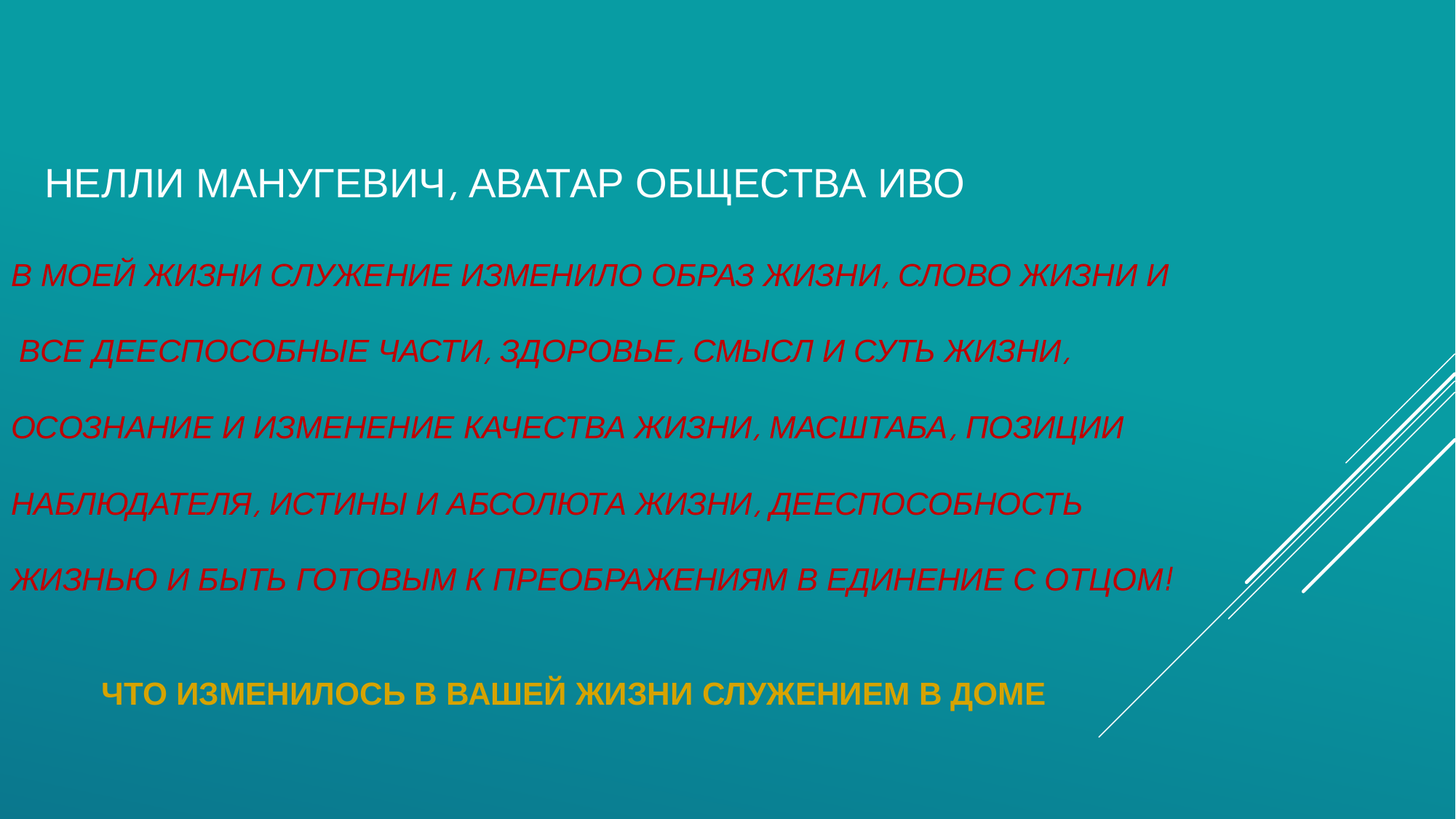

# Нелли Манугевич, Аватар общества ИВО В моей Жизни Служение изменило Образ Жизни, Слово Жизни и все дееспособные Части, Здоровье, Смысл и Суть Жизни, Осознание и изменение Качества Жизни, Масштаба, Позиции Наблюдателя, Истины и Абсолюта Жизни, Дееспособность Жизнью и Быть Готовым к Преображениям в Единение с Отцом! Что изменилось в вашей Жизни служением в Доме